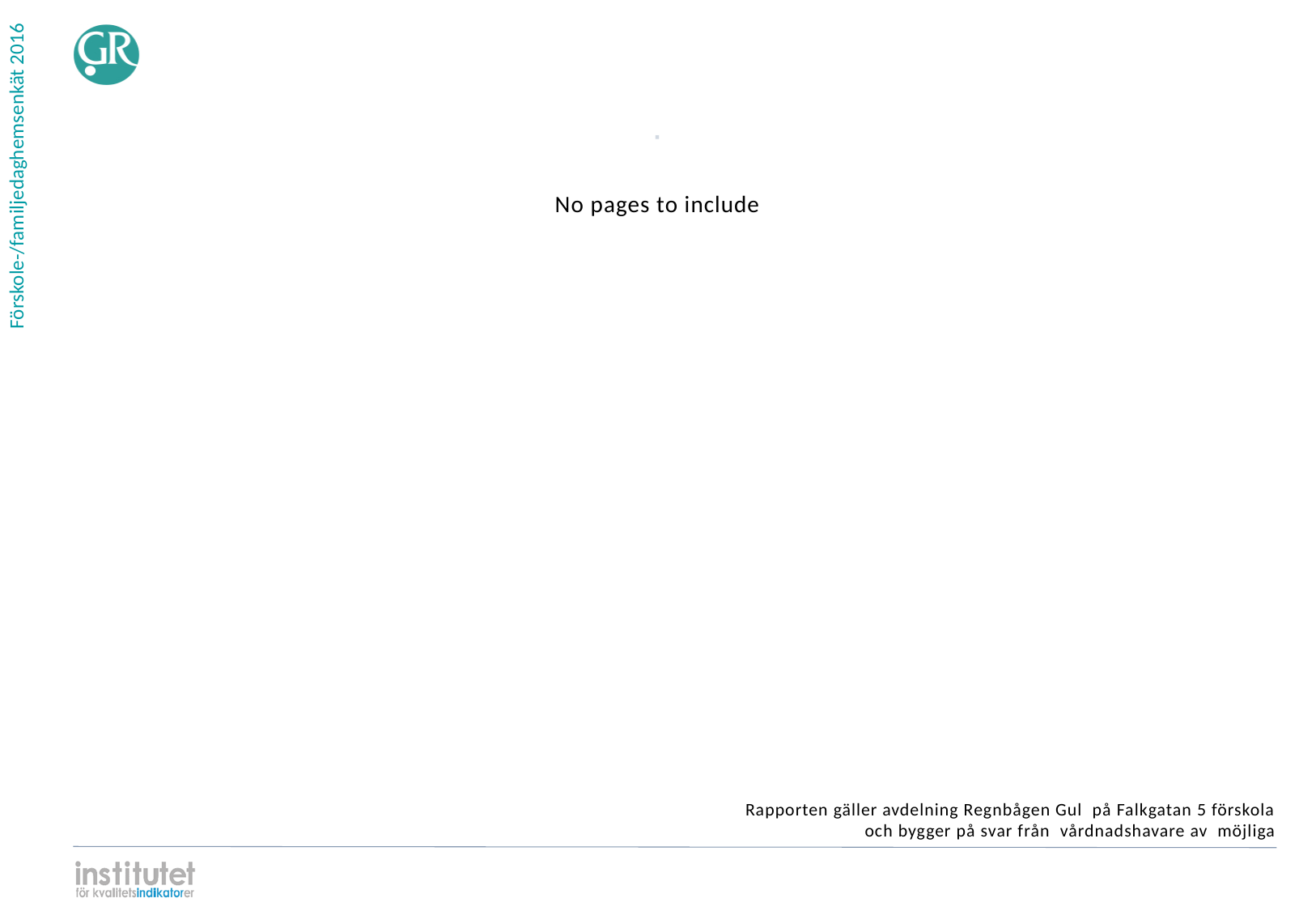

⋅
| No pages to include |
| --- |
Rapporten gäller avdelning Regnbågen Gul  på Falkgatan 5 förskola
och bygger på svar från  vårdnadshavare av  möjliga